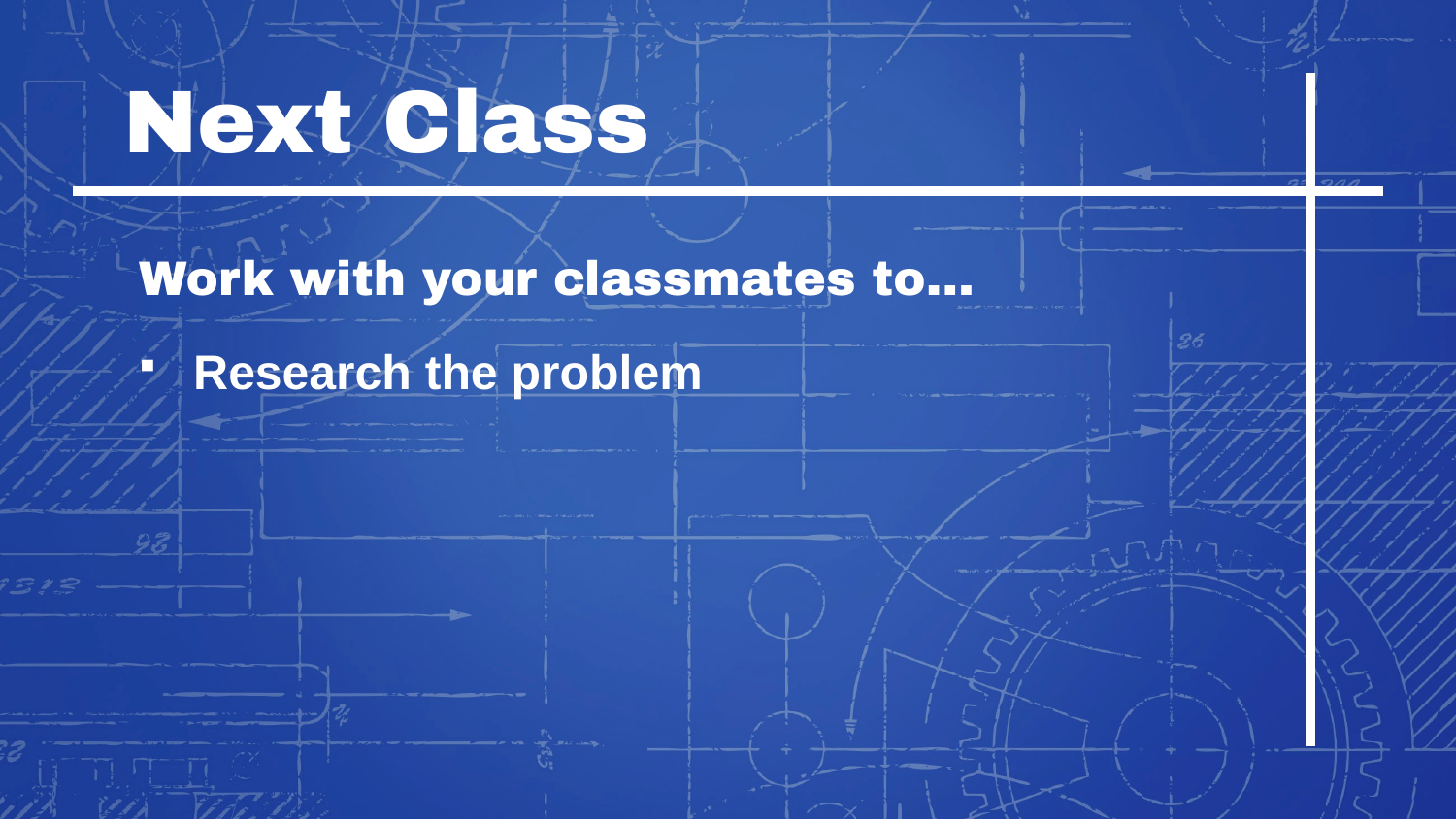

Next Class
Work with your classmates to…
Research the problem